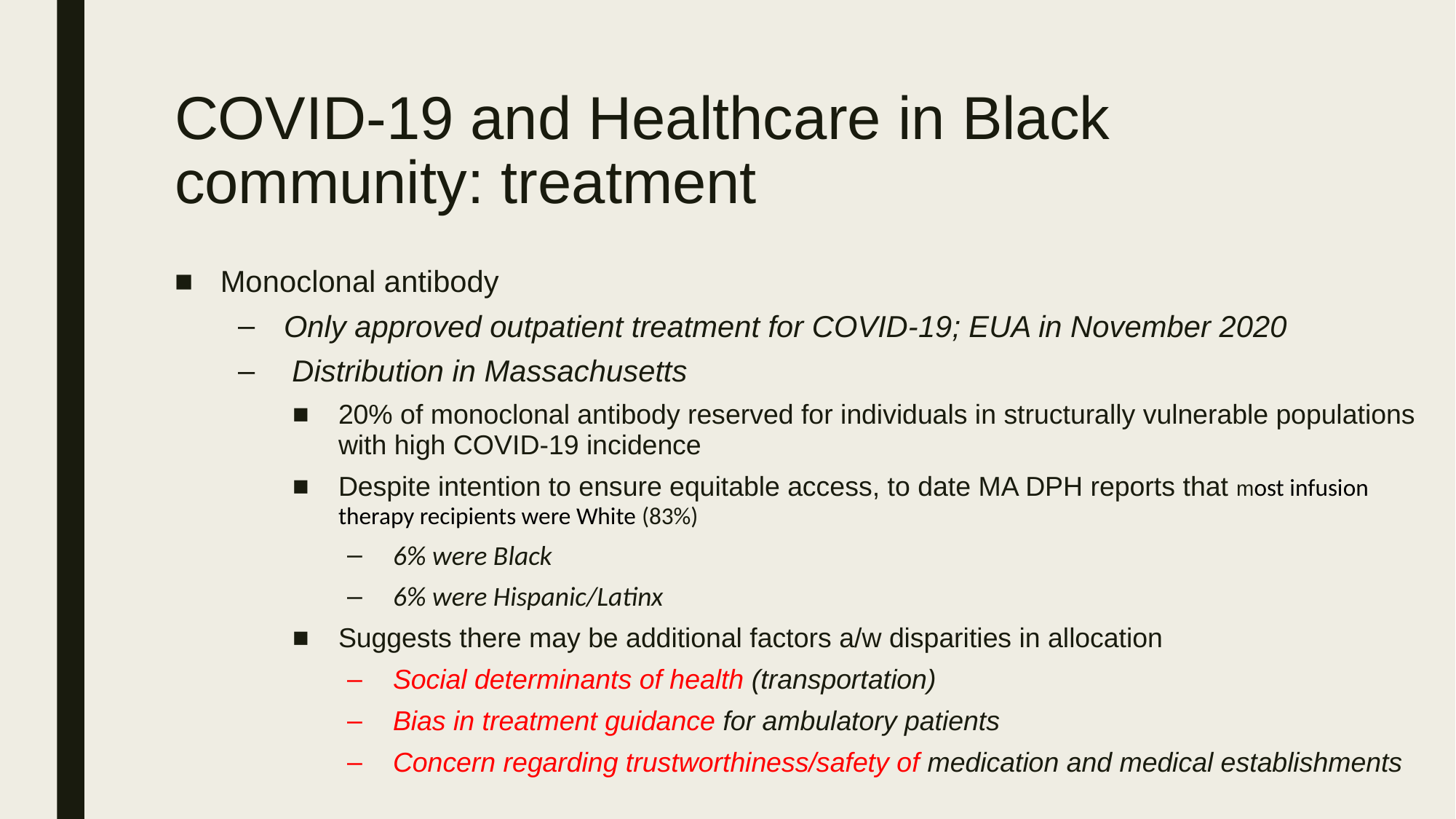

# COVID-19 and Healthcare in Black community: treatment
Monoclonal antibody
Only approved outpatient treatment for COVID-19; EUA in November 2020
 Distribution in Massachusetts
20% of monoclonal antibody reserved for individuals in structurally vulnerable populations with high COVID-19 incidence
Despite intention to ensure equitable access, to date MA DPH reports that most infusion therapy recipients were White (83%)
6% were Black
6% were Hispanic/Latinx
Suggests there may be additional factors a/w disparities in allocation
Social determinants of health (transportation)
Bias in treatment guidance for ambulatory patients
Concern regarding trustworthiness/safety of medication and medical establishments